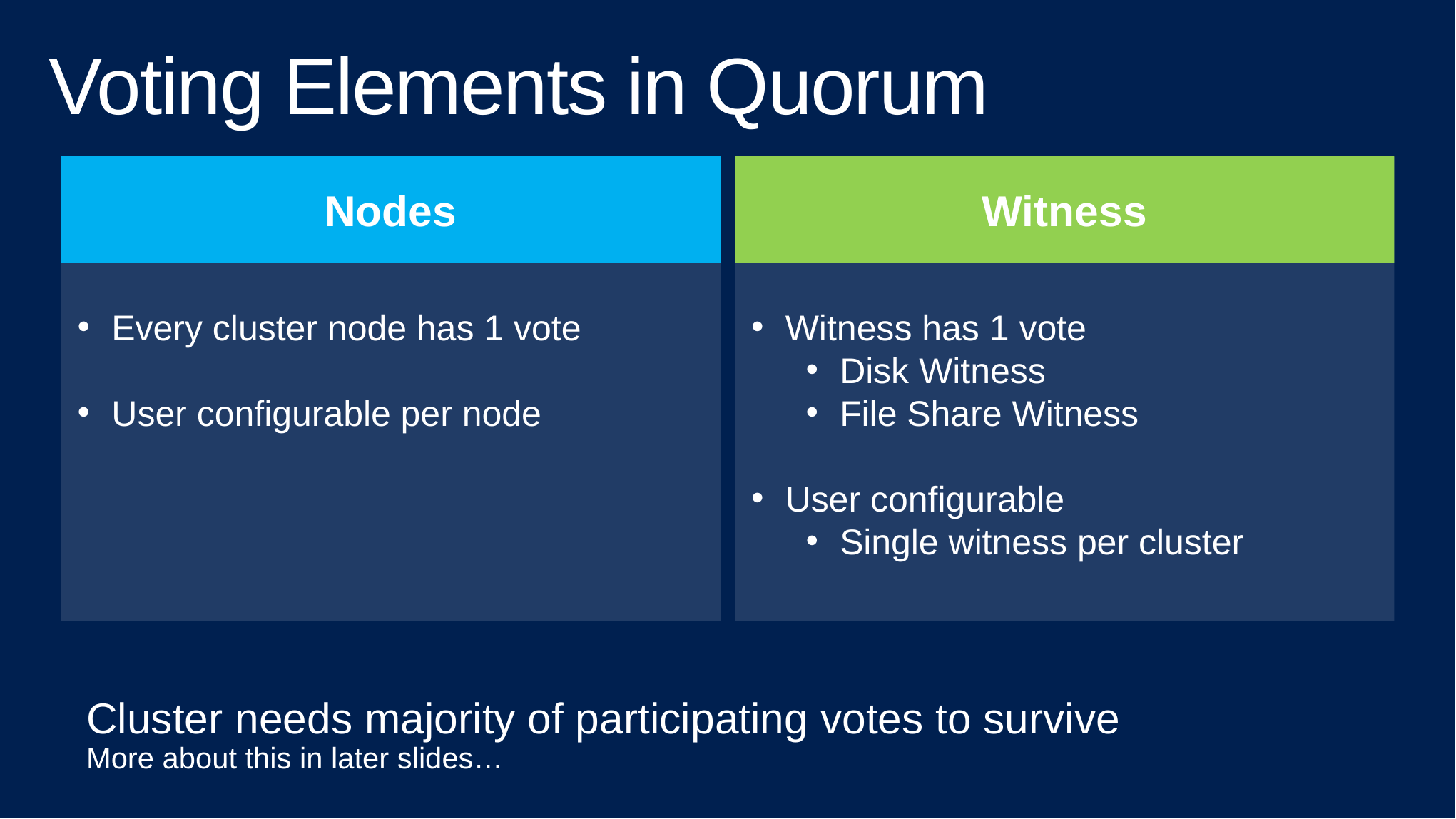

# Voting Elements in Quorum

Nodes
Witness

Every cluster node has 1 vote

User configurable per node

Witness has 1 vote
Disk Witness
File Share Witness

User configurable
Single witness per cluster
Cluster needs majority of participating votes to survive
More about this in later slides…